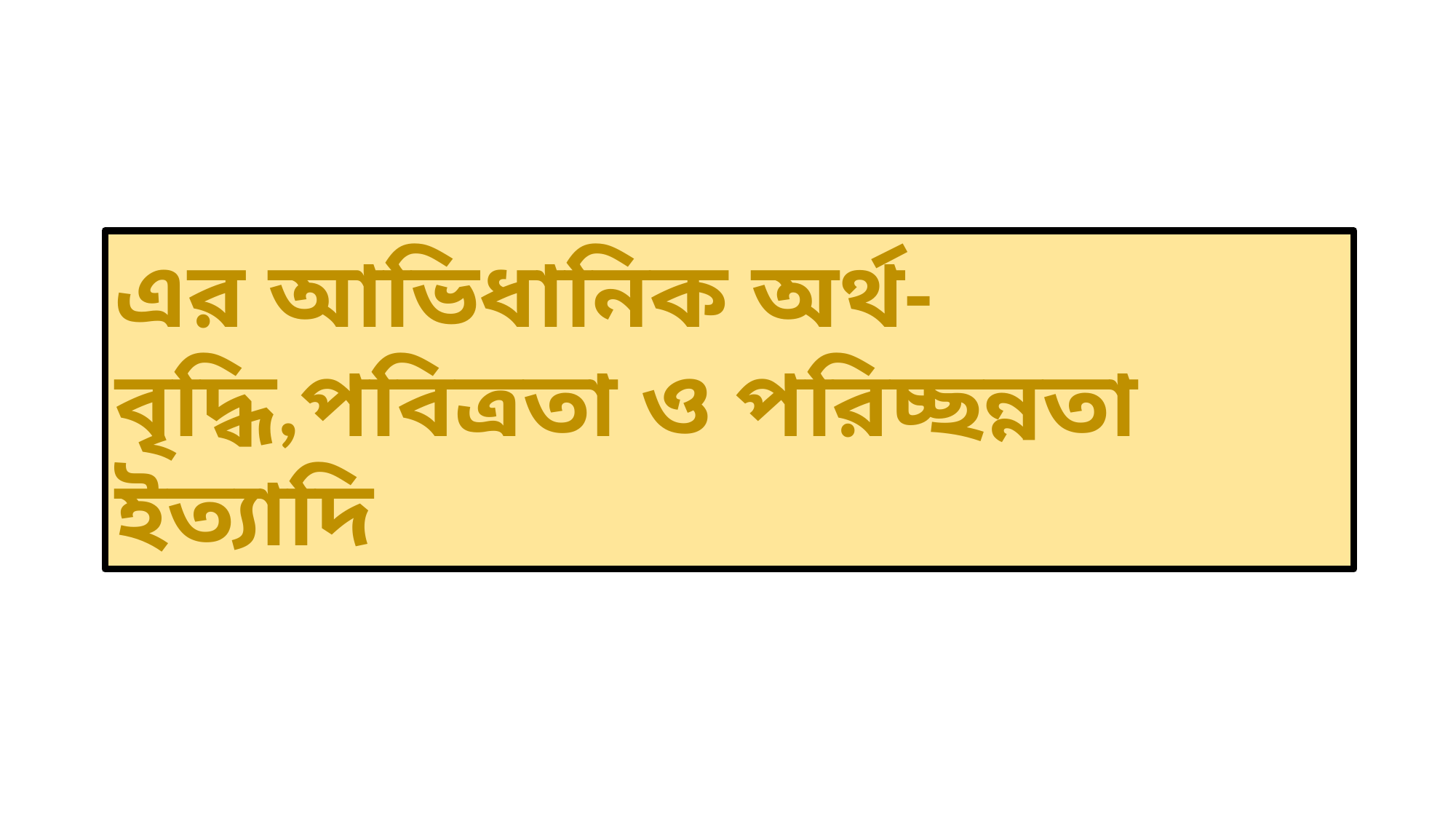

এর আভিধানিক অর্থ- বৃদ্ধি,পবিত্রতা ও পরিচ্ছন্নতা ইত্যাদি
যাকাত আরবী শব্দ